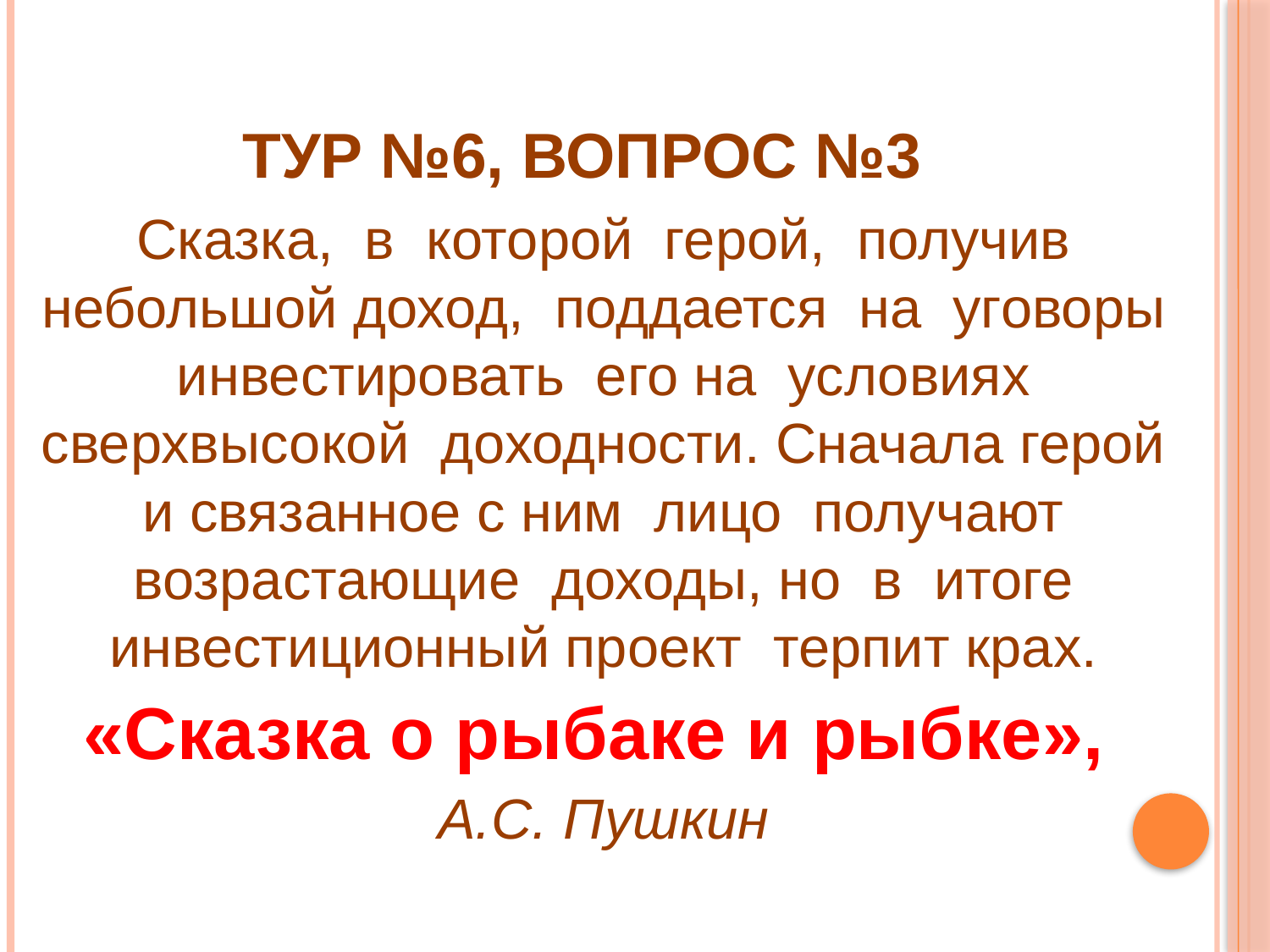

# Тур №6, вопрос №3
Сказка,  в  которой  герой,  получив небольшой доход,  поддается  на  уговоры инвестировать  его на  условиях сверхвысокой  доходности. Сначала герой и связанное с ним  лицо  получают возрастающие  доходы, но  в  итоге инвестиционный проект  терпит крах.
«Сказка о рыбаке и рыбке»,
А.С. Пушкин